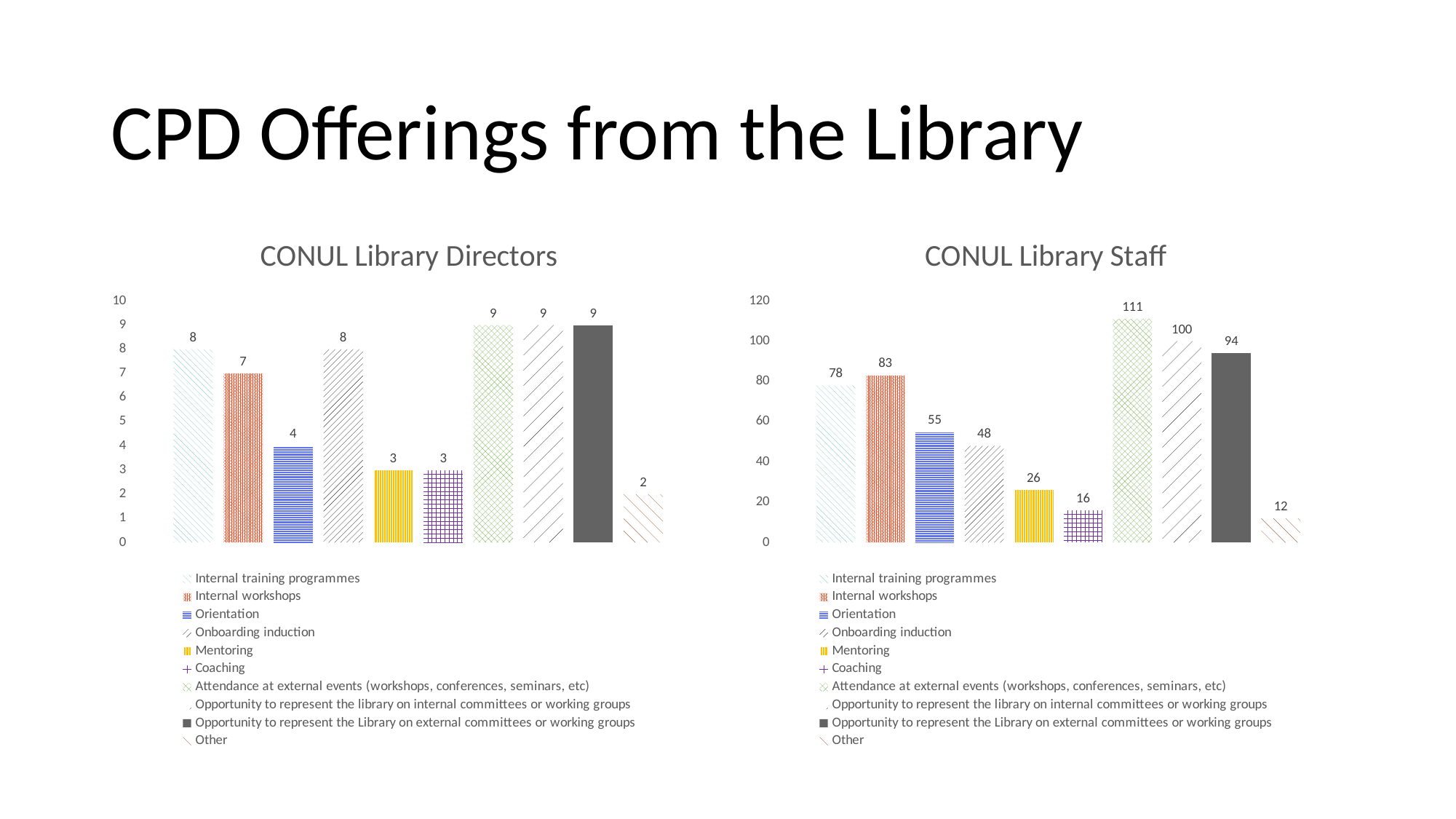

# CPD Offerings from the Library

### Chart: CONUL Library Staff

| Category | Internal training programmes | Internal workshops  | Orientation  | Onboarding induction  | Mentoring  | Coaching  | Attendance at external events (workshops, conferences, seminars, etc)  | Opportunity to represent the library on internal committees or working groups  | Opportunity to represent the Library on external committees or working groups | Other |
|---|---|---|---|---|---|---|---|---|---|---|
| Count | 78.0 | 83.0 | 55.0 | 48.0 | 26.0 | 16.0 | 111.0 | 100.0 | 94.0 | 12.0 |

### Chart: CONUL Library Directors

| Category | Internal training programmes | Internal workshops  | Orientation  | Onboarding induction  | Mentoring  | Coaching  | Attendance at external events (workshops, conferences, seminars, etc)  | Opportunity to represent the library on internal committees or working groups  | Opportunity to represent the Library on external committees or working groups | Other |
|---|---|---|---|---|---|---|---|---|---|---|
| Count | 8.0 | 7.0 | 4.0 | 8.0 | 3.0 | 3.0 | 9.0 | 9.0 | 9.0 | 2.0 |